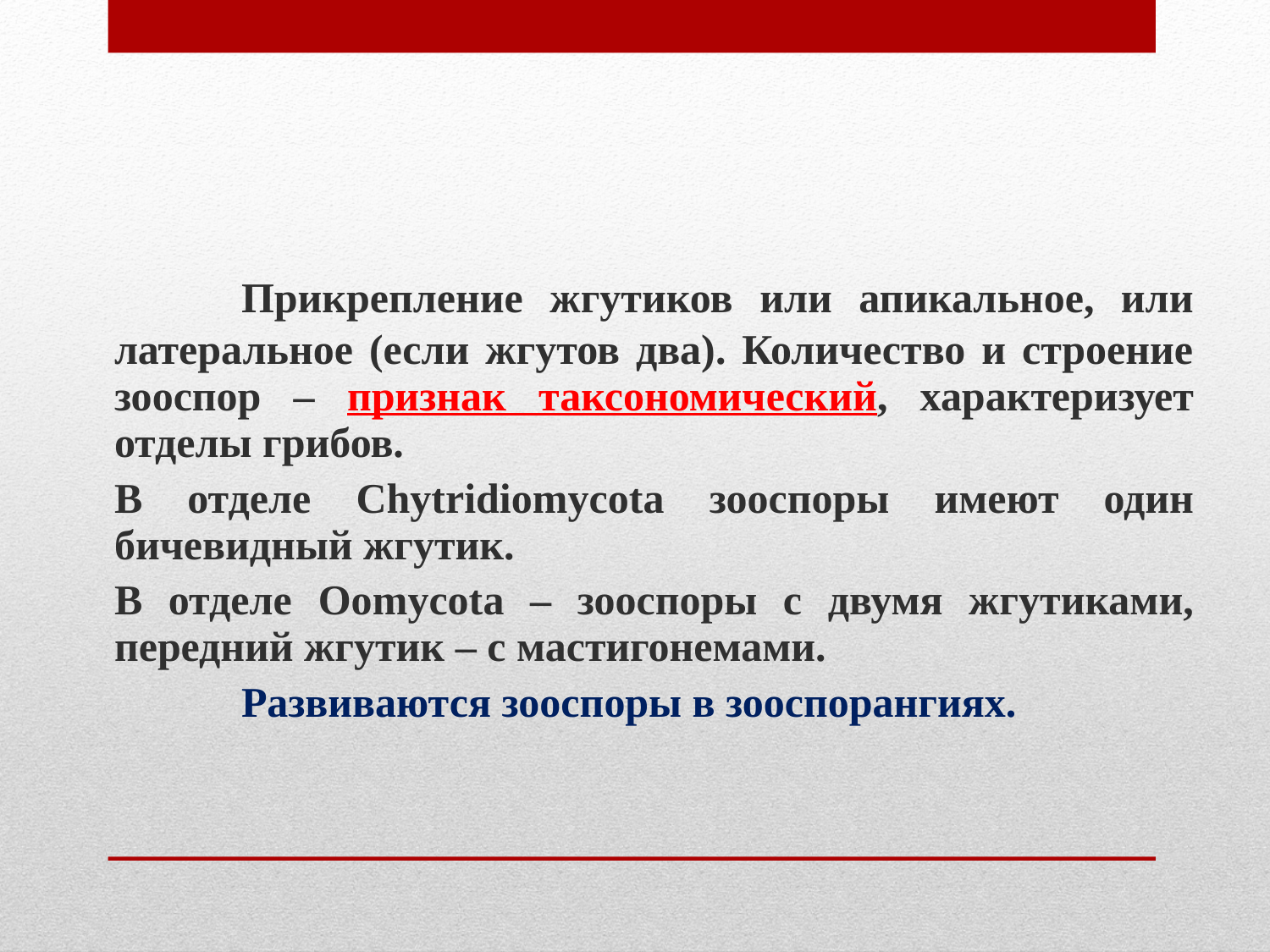

#
		Прикрепление жгутиков или апикальное, или латеральное (если жгутов два). Количество и строение зооспор – признак таксономический, характеризует отделы грибов.
	В отделе Chytridiomycota зооспоры имеют один бичевидный жгутик.
	В отделе Oomycota – зооспоры с двумя жгутиками, передний жгутик – с мастигонемами.
 		Развиваются зооспоры в зооспорангиях.